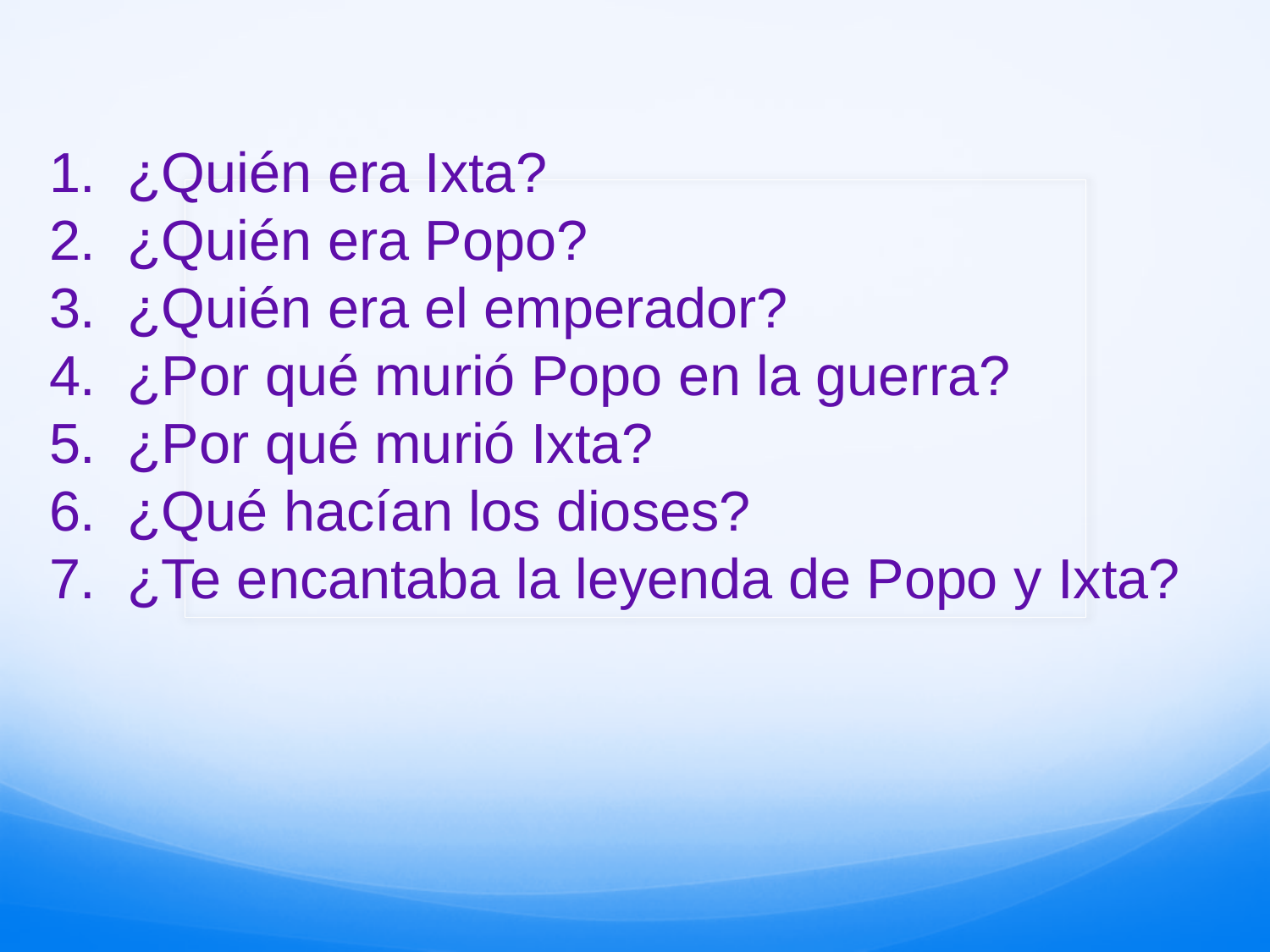

# 1.  ¿Quién era Ixta? 2.  ¿Quién era Popo? 3.  ¿Quién era el emperador? 4.  ¿Por qué murió Popo en la guerra? 5.  ¿Por qué murió Ixta? 6.  ¿Qué hacían los dioses? 7.  ¿Te encantaba la leyenda de Popo y Ixta?